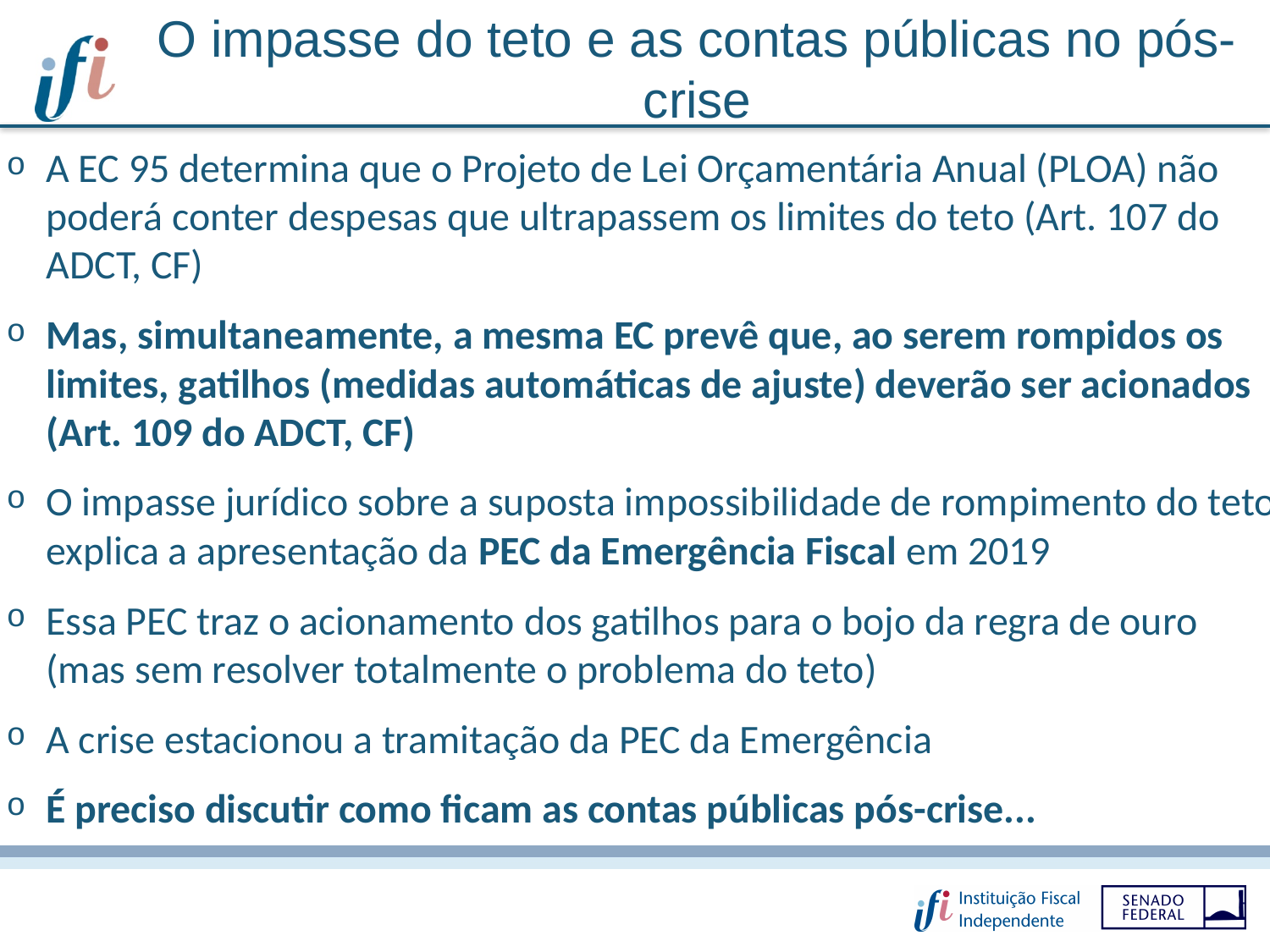

# O impasse do teto e as contas públicas no pós-crise
A EC 95 determina que o Projeto de Lei Orçamentária Anual (PLOA) não poderá conter despesas que ultrapassem os limites do teto (Art. 107 do ADCT, CF)
Mas, simultaneamente, a mesma EC prevê que, ao serem rompidos os limites, gatilhos (medidas automáticas de ajuste) deverão ser acionados (Art. 109 do ADCT, CF)
O impasse jurídico sobre a suposta impossibilidade de rompimento do teto explica a apresentação da PEC da Emergência Fiscal em 2019
Essa PEC traz o acionamento dos gatilhos para o bojo da regra de ouro (mas sem resolver totalmente o problema do teto)
A crise estacionou a tramitação da PEC da Emergência
É preciso discutir como ficam as contas públicas pós-crise...